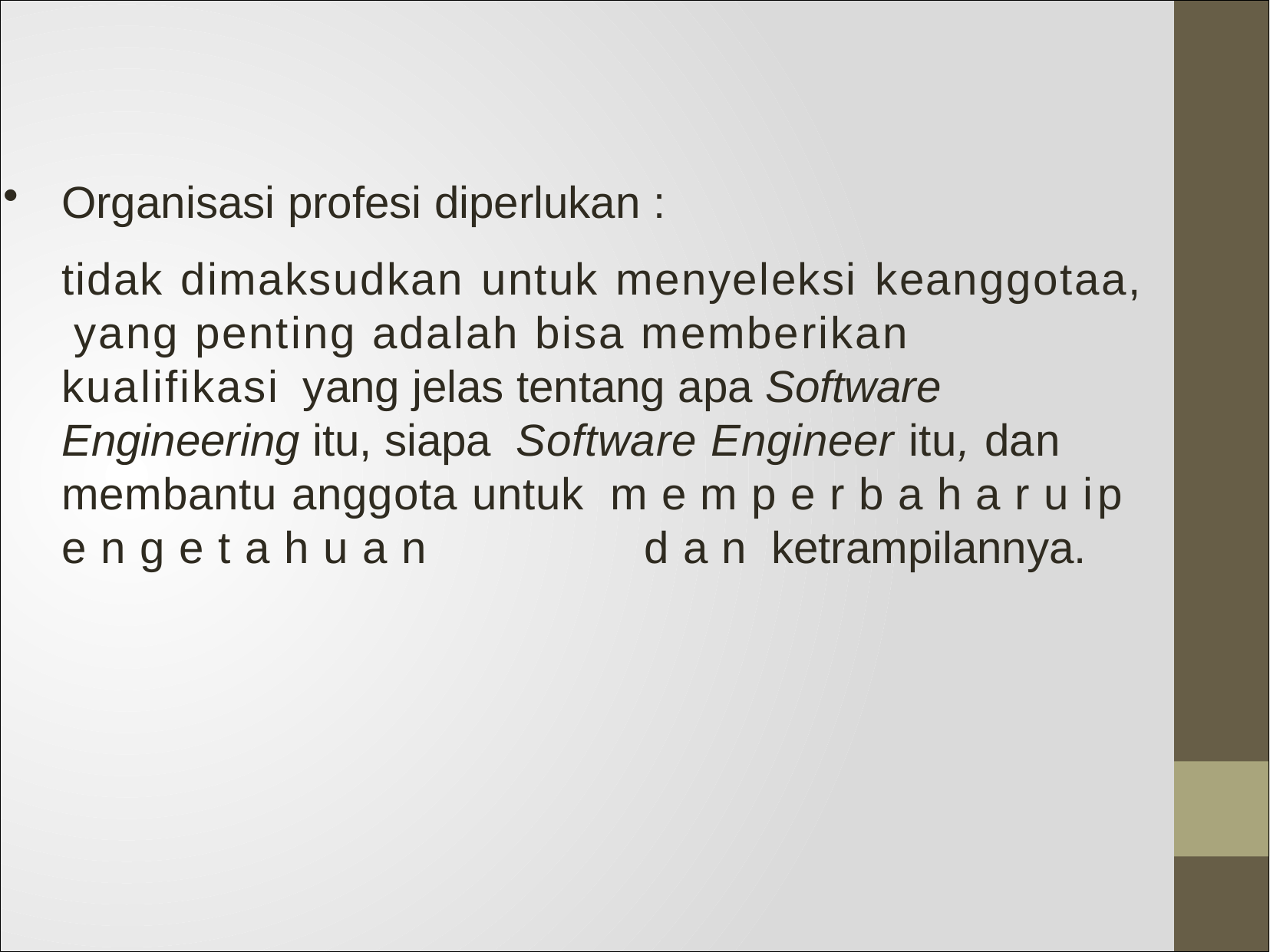

Organisasi profesi diperlukan :
tidak dimaksudkan untuk menyeleksi keanggotaa,  yang penting adalah bisa memberikan	kualifikasi  yang jelas tentang apa Software Engineering itu, siapa  Software Engineer itu, dan membantu anggota untuk  m e m p e r b a h a r u i	p e n g e t a h u a n	d a n  ketrampilannya.